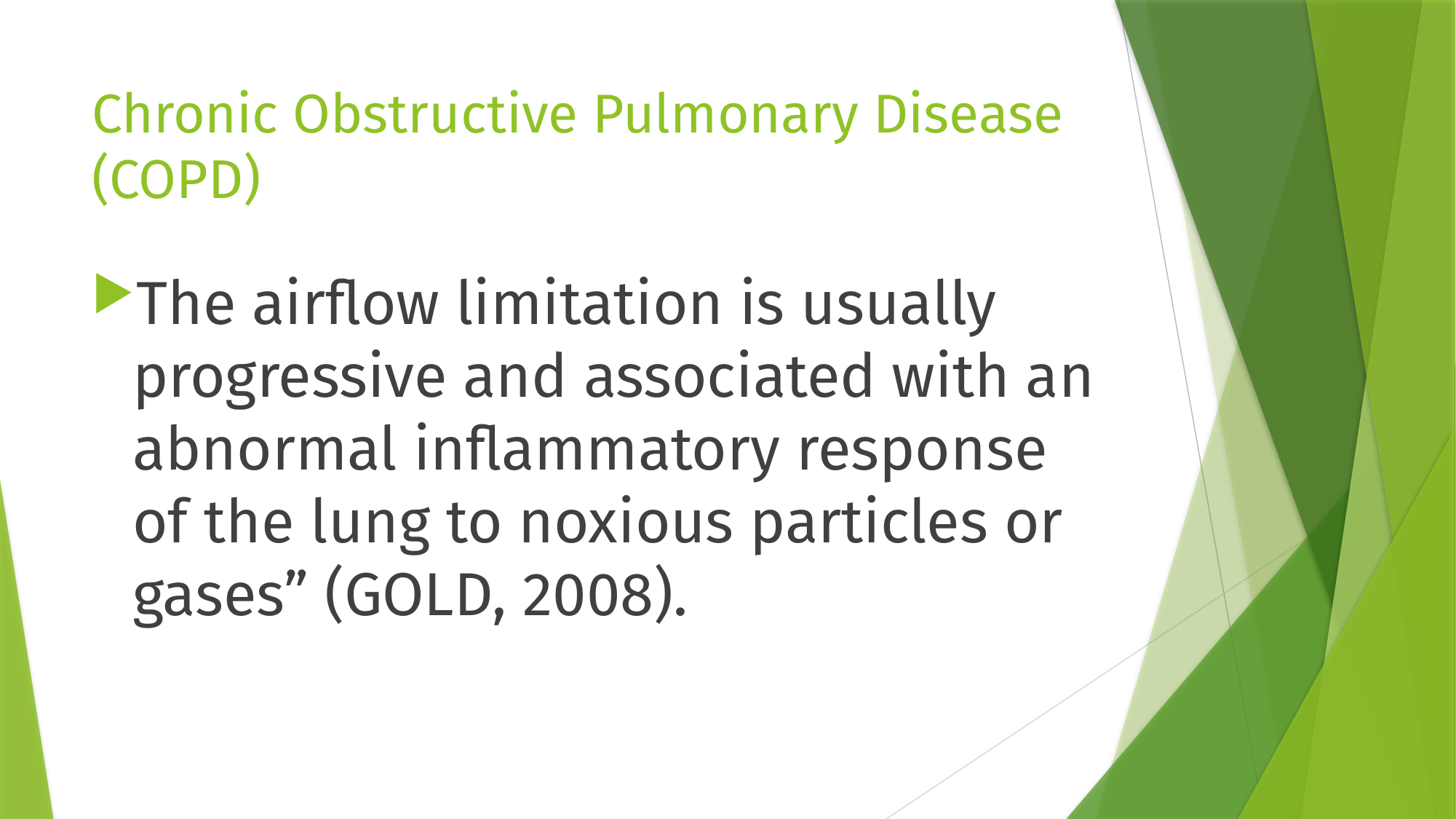

# Chronic Obstructive Pulmonary Disease (COPD)
The airflow limitation is usually progressive and associated with an abnormal inflammatory response of the lung to noxious particles or gases” (GOLD, 2008).